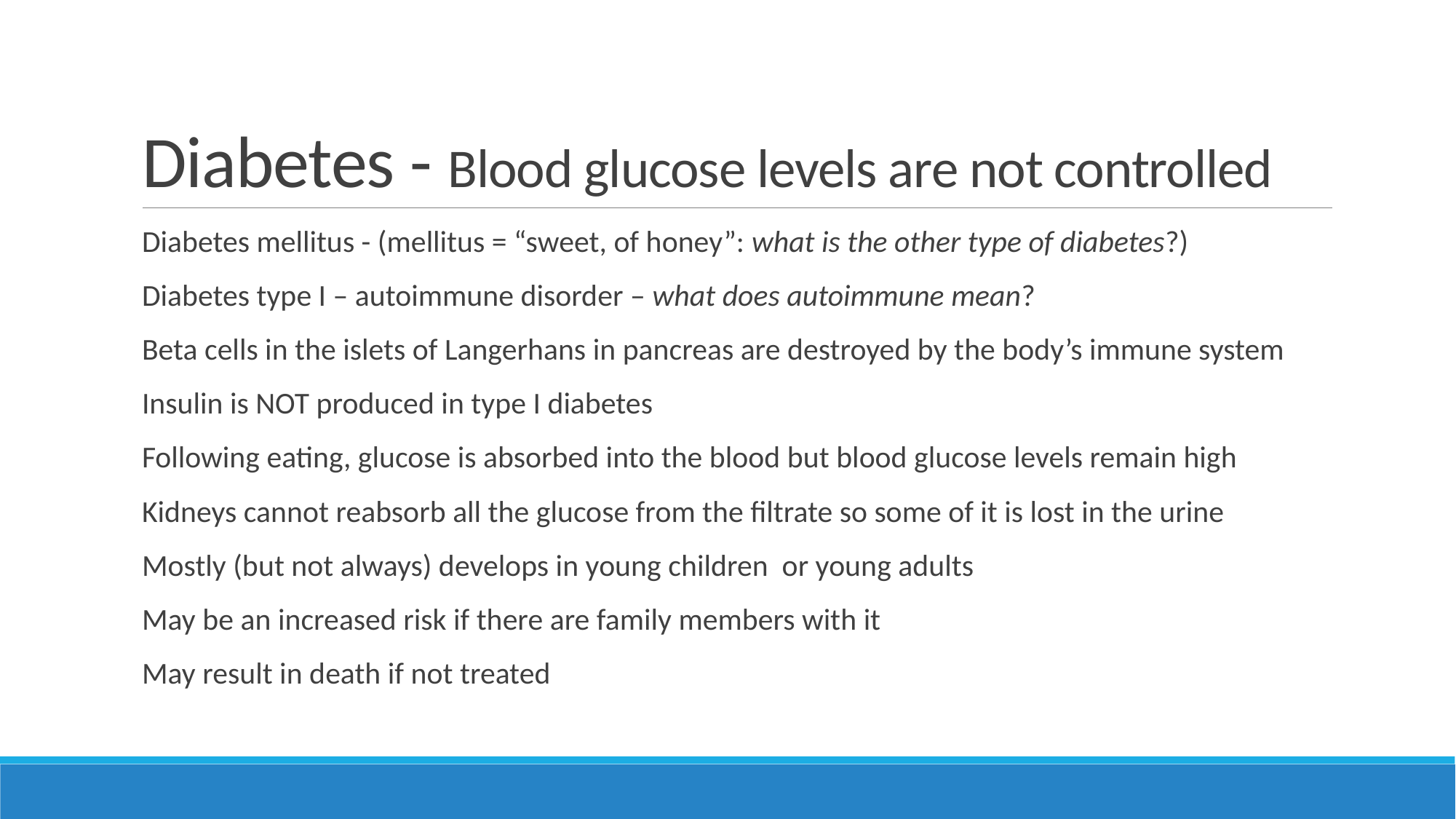

# Diabetes - Blood glucose levels are not controlled
Diabetes mellitus - (mellitus = “sweet, of honey”: what is the other type of diabetes?)
Diabetes type I – autoimmune disorder – what does autoimmune mean?
Beta cells in the islets of Langerhans in pancreas are destroyed by the body’s immune system
Insulin is NOT produced in type I diabetes
Following eating, glucose is absorbed into the blood but blood glucose levels remain high
Kidneys cannot reabsorb all the glucose from the filtrate so some of it is lost in the urine
Mostly (but not always) develops in young children  or young adults
May be an increased risk if there are family members with it
May result in death if not treated